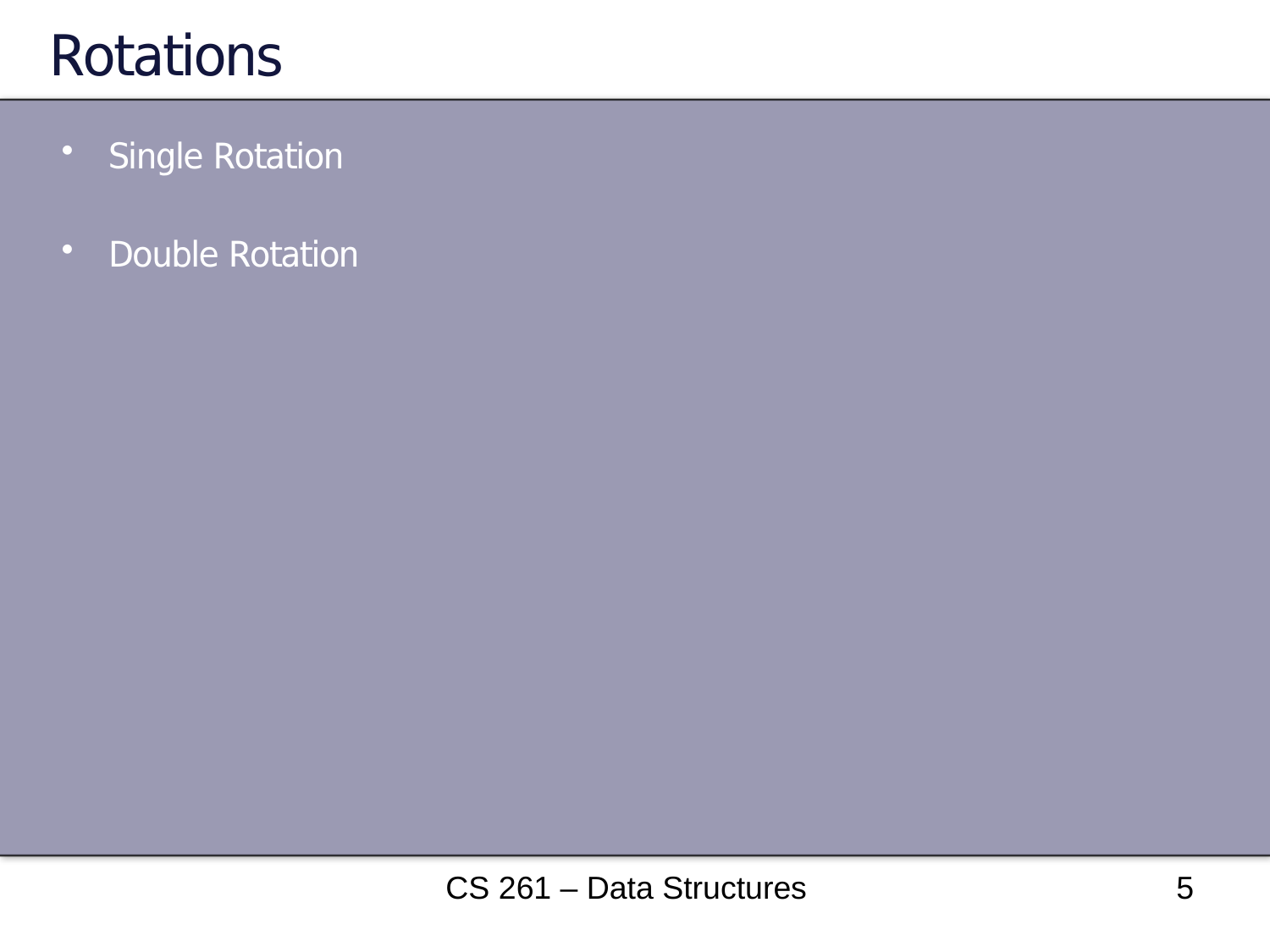

# Rotations
Single Rotation

Double Rotation
CS 261 – Data Structures
5